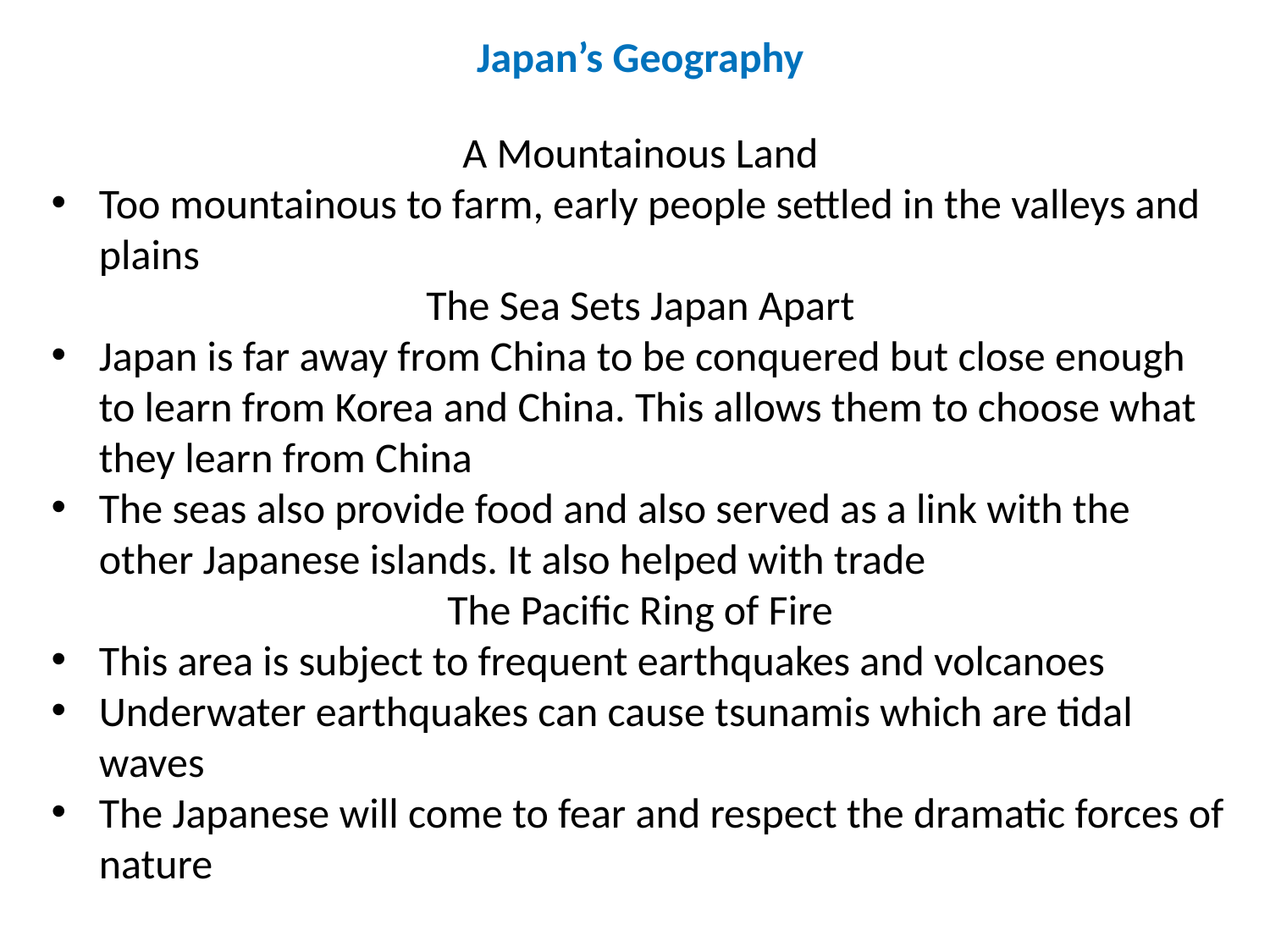

Japan’s Geography
A Mountainous Land
Too mountainous to farm, early people settled in the valleys and plains
The Sea Sets Japan Apart
Japan is far away from China to be conquered but close enough to learn from Korea and China. This allows them to choose what they learn from China
The seas also provide food and also served as a link with the other Japanese islands. It also helped with trade
The Pacific Ring of Fire
This area is subject to frequent earthquakes and volcanoes
Underwater earthquakes can cause tsunamis which are tidal waves
The Japanese will come to fear and respect the dramatic forces of nature